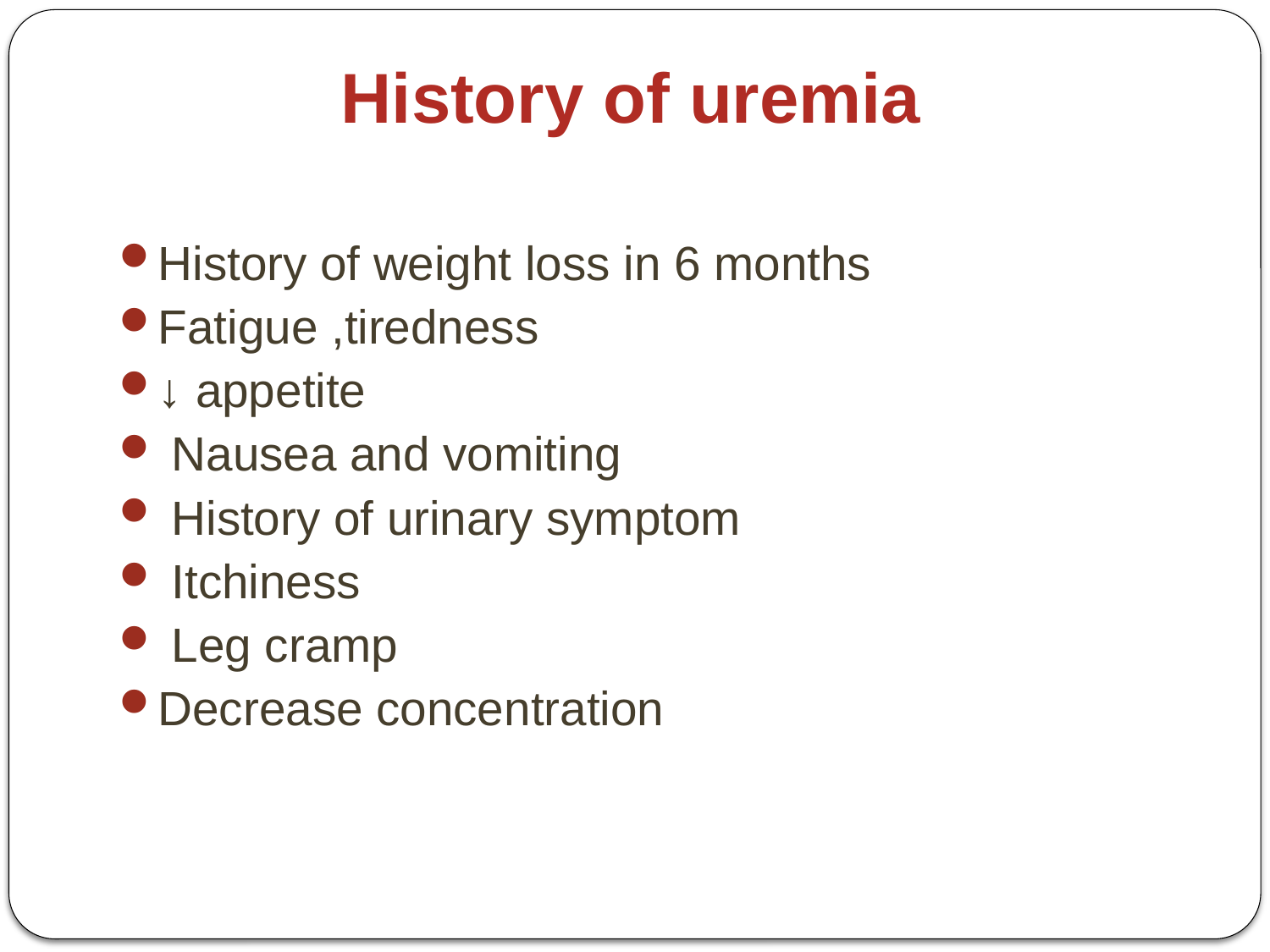

History of uremia

History of weight loss in 6 months
Fatigue ,tiredness
↓ appetite
 Nausea and vomiting
 History of urinary symptom
 Itchiness
 Leg cramp
Decrease concentration